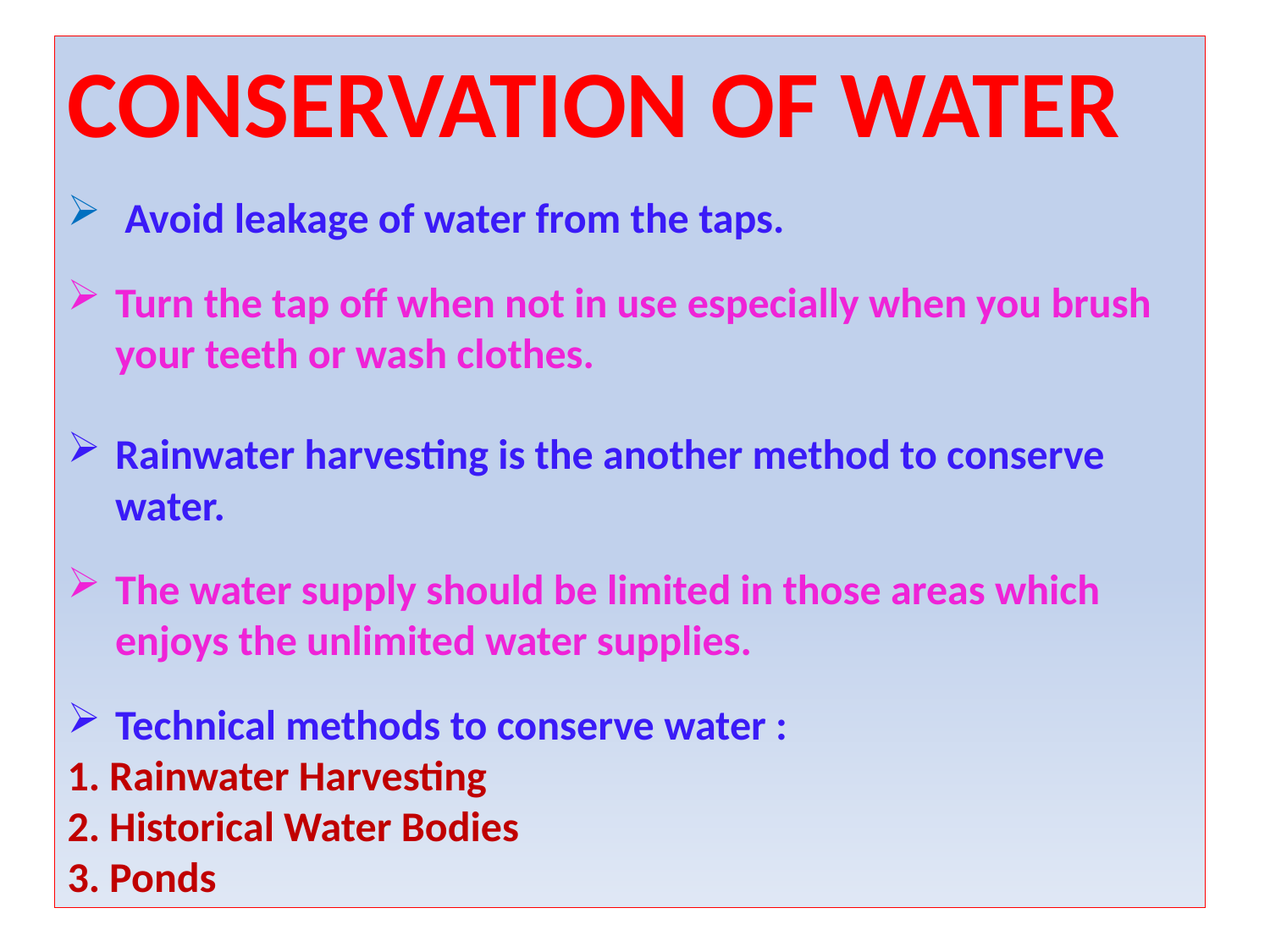

CONSERVATION OF WATER

 Avoid leakage of water from the taps.

Turn the tap off when not in use especially when you brush your teeth or wash clothes.

Rainwater harvesting is the another method to conserve water.

The water supply should be limited in those areas which enjoys the unlimited water supplies.

Technical methods to conserve water :
1. Rainwater Harvesting
2. Historical Water Bodies
3. Ponds